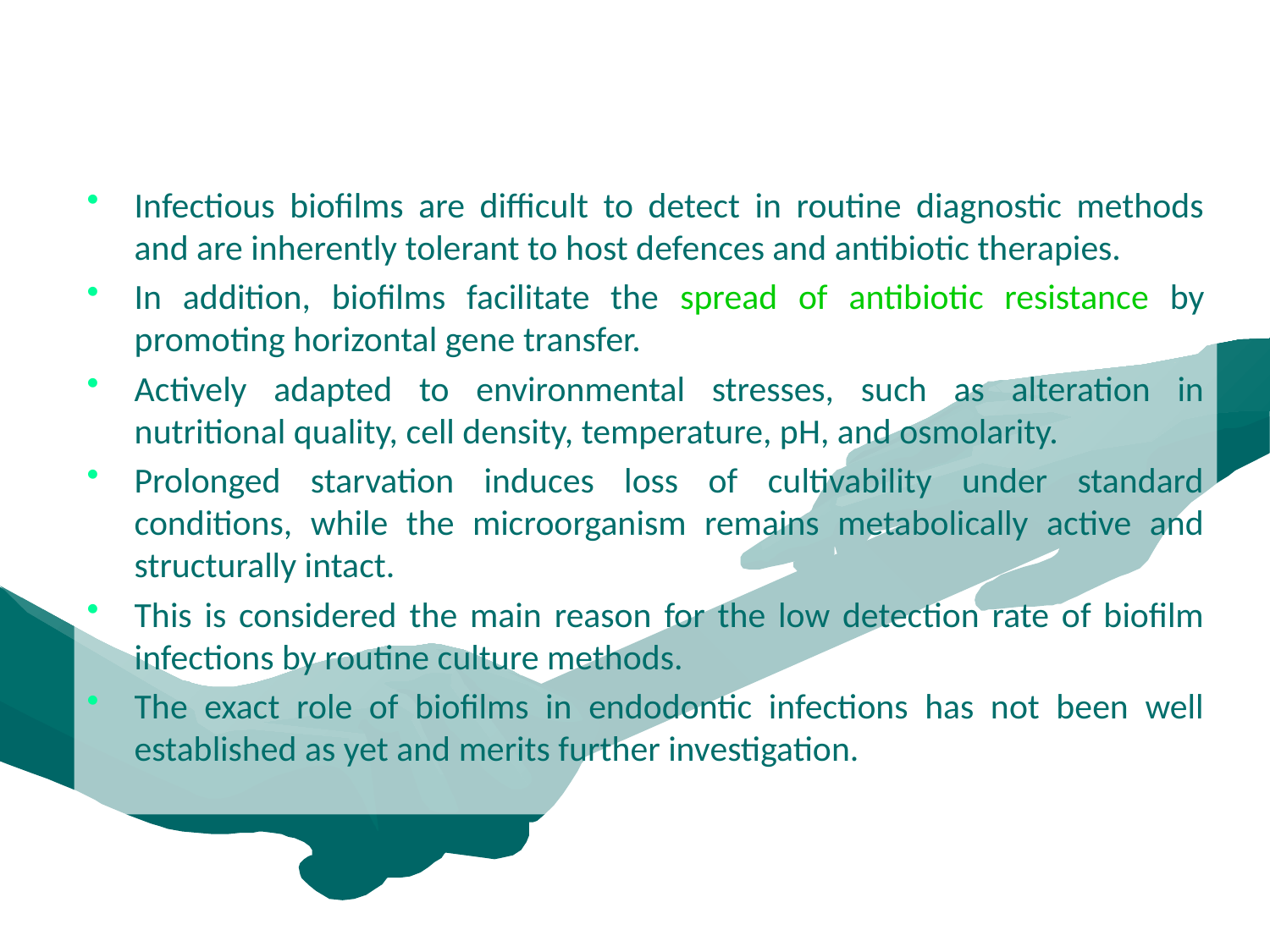

Infectious biofilms are difficult to detect in routine diagnostic methods and are inherently tolerant to host defences and antibiotic therapies.
In addition, biofilms facilitate the spread of antibiotic resistance by promoting horizontal gene transfer.
Actively adapted to environmental stresses, such as alteration in nutritional quality, cell density, temperature, pH, and osmolarity.
Prolonged starvation induces loss of cultivability under standard conditions, while the microorganism remains metabolically active and structurally intact.
This is considered the main reason for the low detection rate of biofilm infections by routine culture methods.
The exact role of biofilms in endodontic infections has not been well established as yet and merits further investigation.